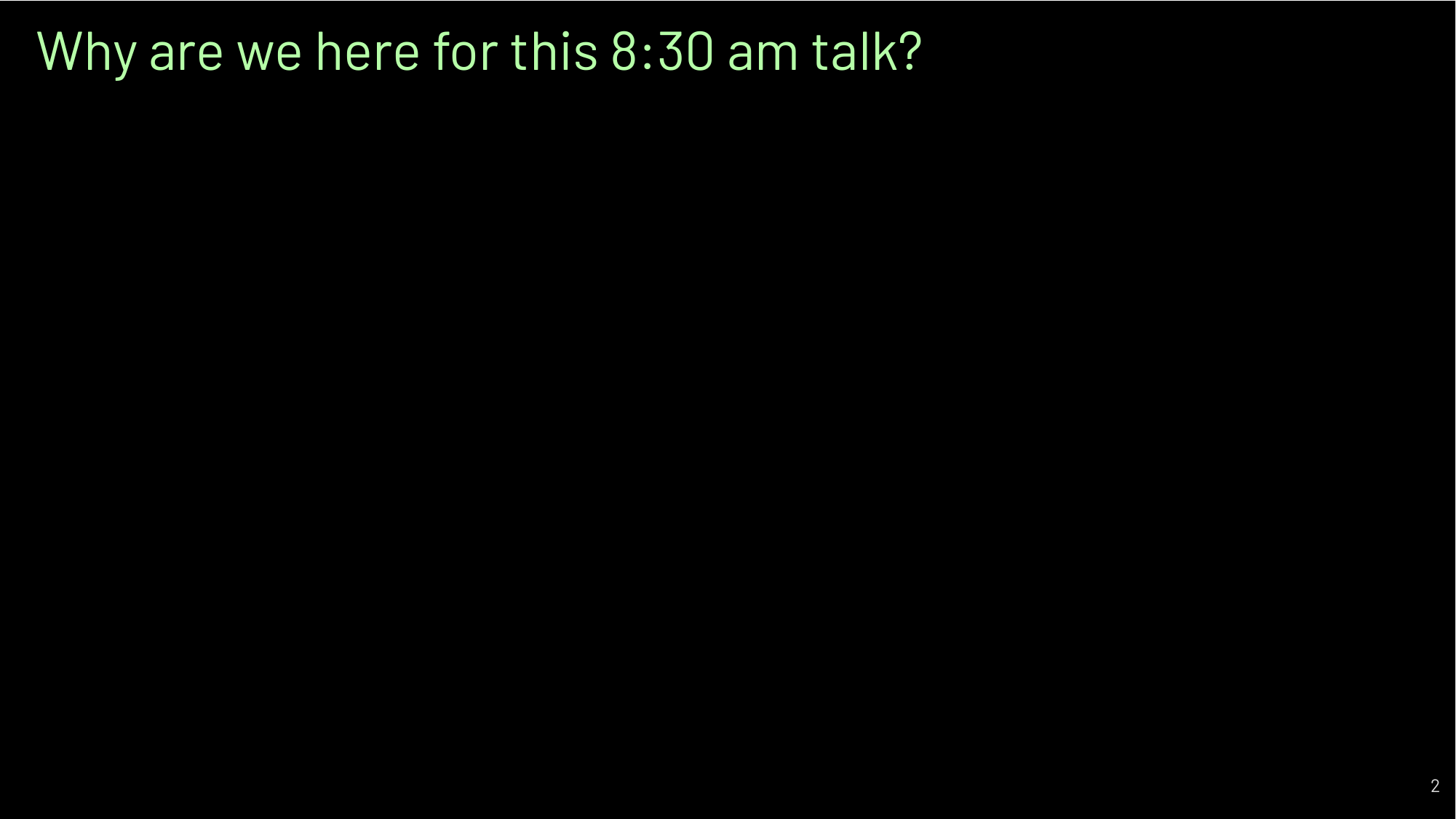

Why are we here for this 8:30 am talk?
2